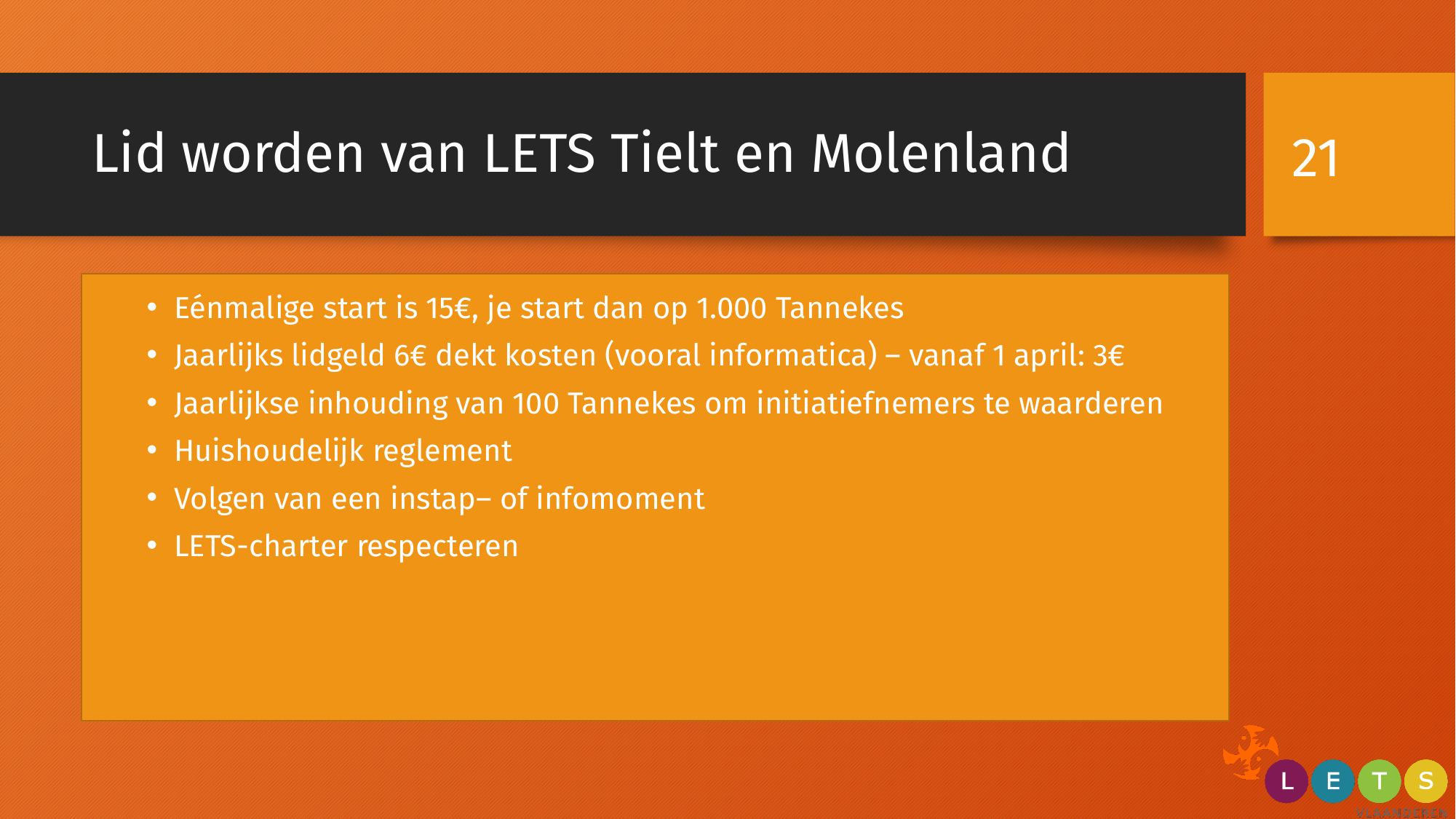

21
# Lid worden van LETS Tielt en Molenland
Eénmalige start is 15€, je start dan op 1.000 Tannekes
Jaarlijks lidgeld 6€ dekt kosten (vooral informatica) – vanaf 1 april: 3€
Jaarlijkse inhouding van 100 Tannekes om initiatiefnemers te waarderen
Huishoudelijk reglement
Volgen van een instap– of infomoment
LETS-charter respecteren